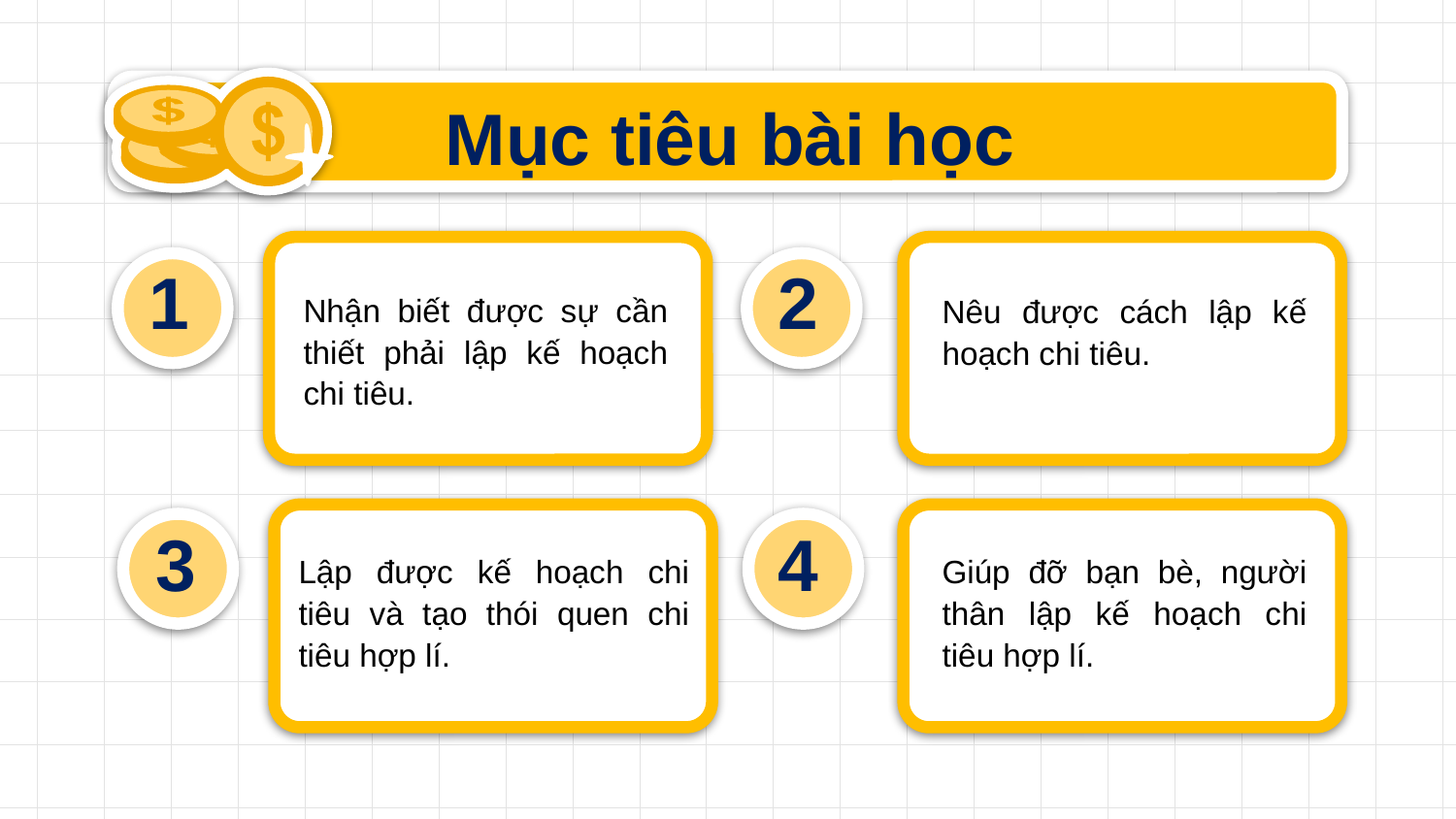

# Mục tiêu bài học
1
2
Nhận biết được sự cần thiết phải lập kế hoạch chi tiêu.
Nêu được cách lập kế hoạch chi tiêu.
3
4
Lập được kế hoạch chi tiêu và tạo thói quen chi tiêu hợp lí.
Giúp đỡ bạn bè, người thân lập kế hoạch chi tiêu hợp lí.